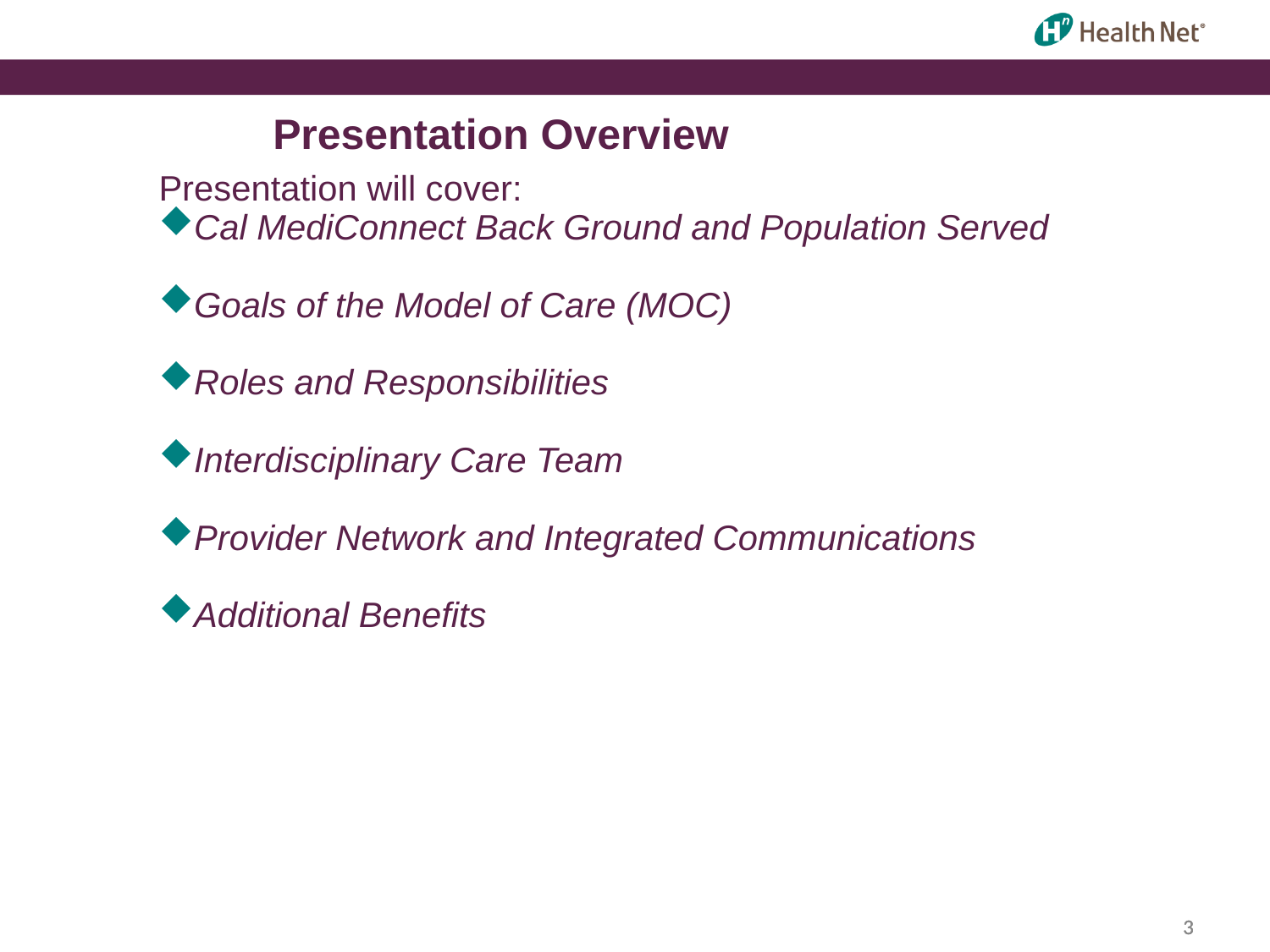

Presentation Overview
Presentation will cover:
Cal MediConnect Back Ground and Population Served

Goals of the Model of Care (MOC)

Roles and Responsibilities

Interdisciplinary Care Team

Provider Network and Integrated Communications

Additional Benefits
3
3
3